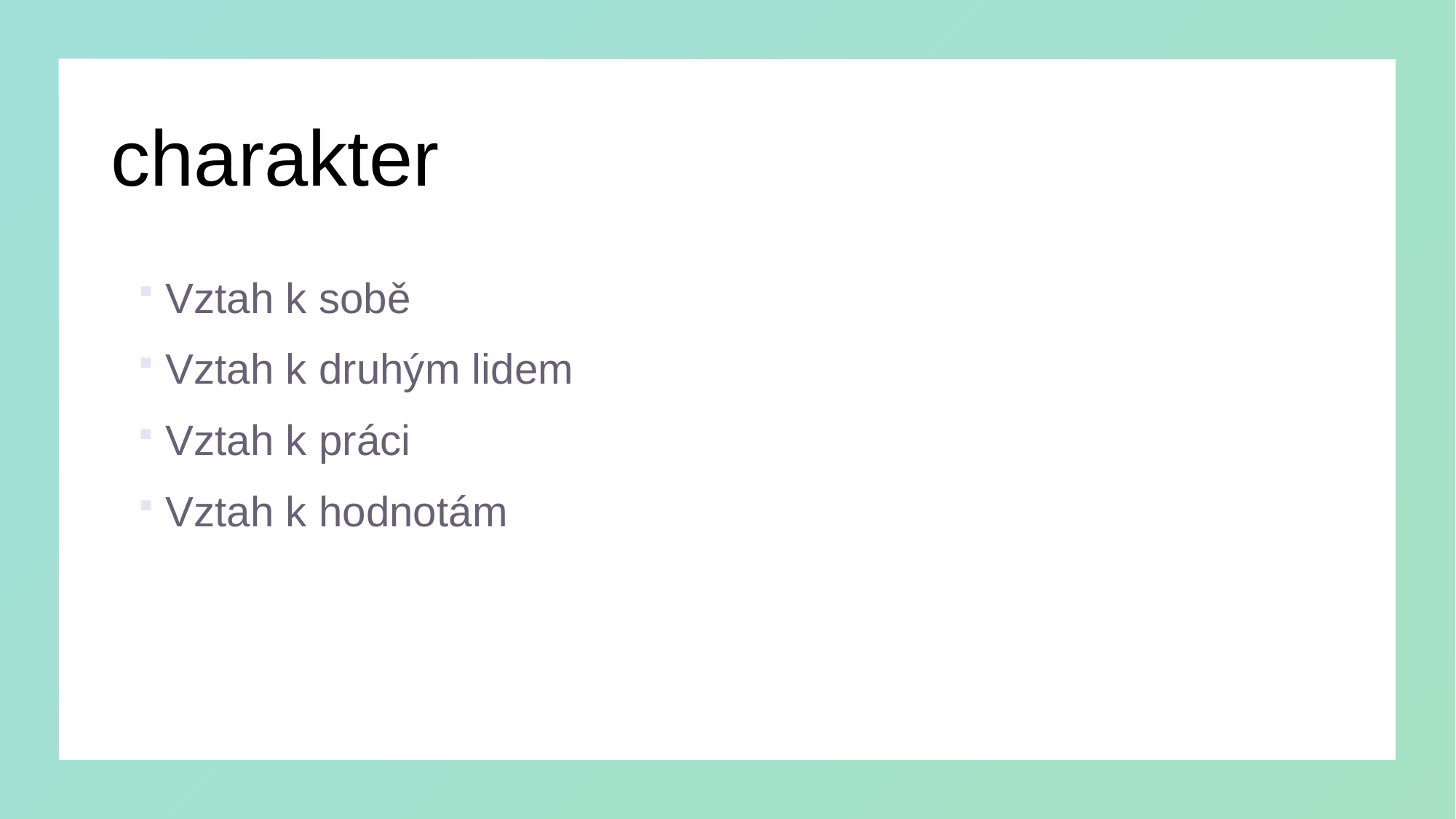

# charakter
Vztah k sobě
Vztah k druhým lidem
Vztah k práci
Vztah k hodnotám